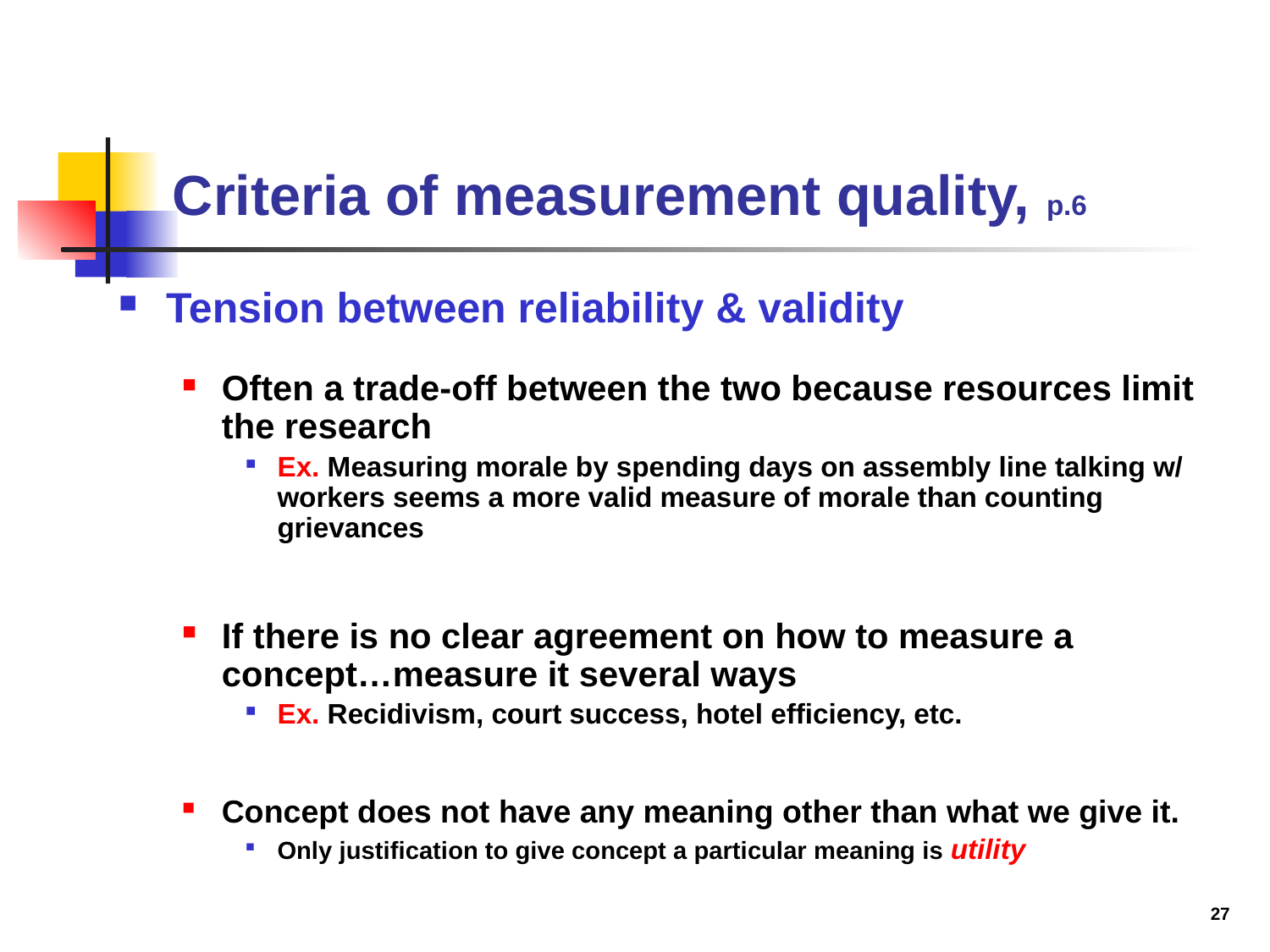

# Criteria of measurement quality, p.6
Tension between reliability & validity

Often a trade-off between the two because resources limit the research
Ex. Measuring morale by spending days on assembly line talking w/ workers seems a more valid measure of morale than counting grievances

If there is no clear agreement on how to measure a concept…measure it several ways
Ex. Recidivism, court success, hotel efficiency, etc.

Concept does not have any meaning other than what we give it.
Only justification to give concept a particular meaning is utility

27